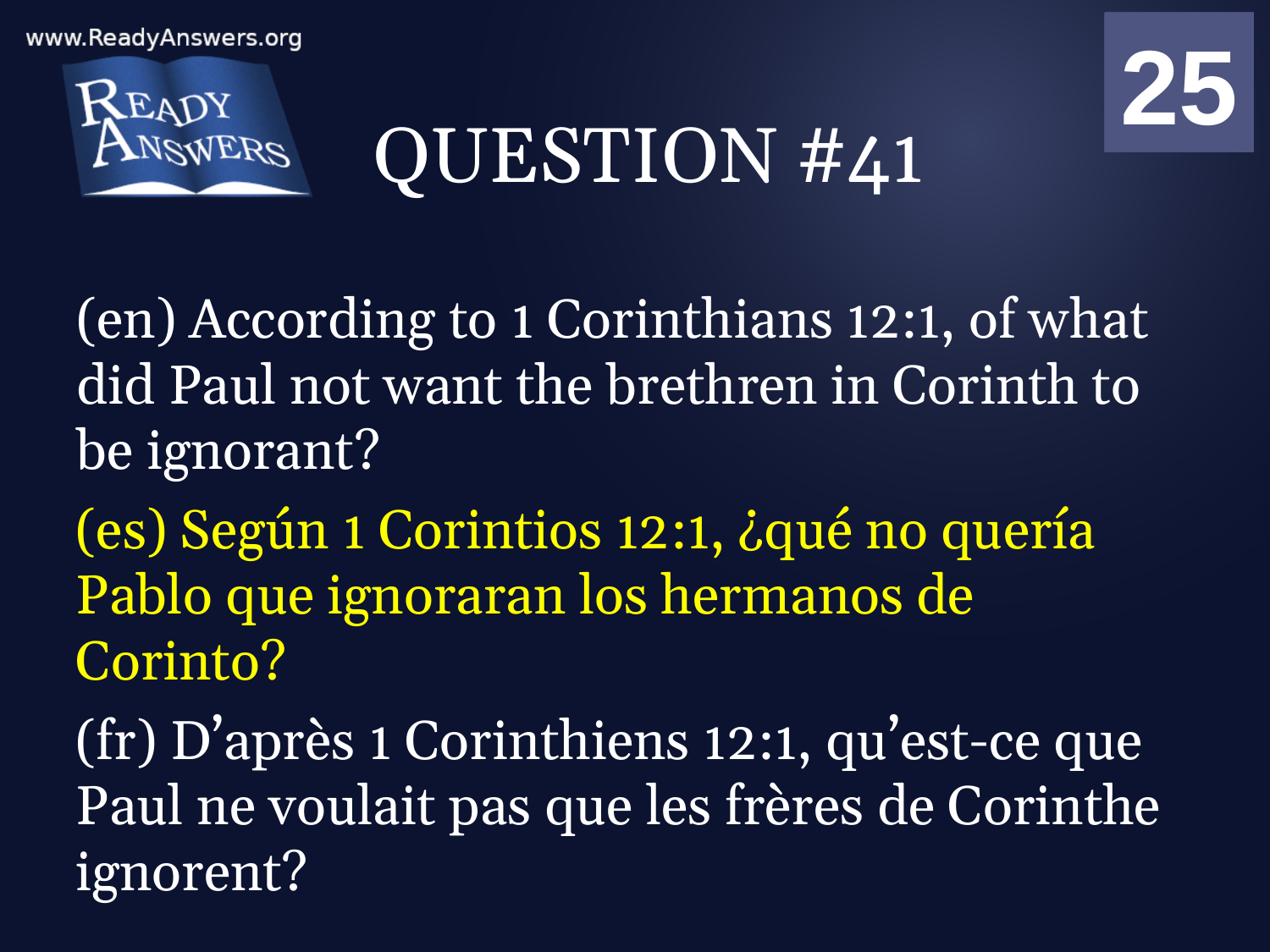

01
02
03
04
05
06
07
08
09
10
11
12
13
14
15
16
17
18
19
20
21
22
23
24
25
00
# QUESTION #41
(en) According to 1 Corinthians 12:1, of what did Paul not want the brethren in Corinth to be ignorant?
(es) Según 1 Corintios 12:1, ¿qué no quería Pablo que ignoraran los hermanos de Corinto?
(fr) D’après 1 Corinthiens 12:1, qu’est-ce que Paul ne voulait pas que les frères de Corinthe ignorent?